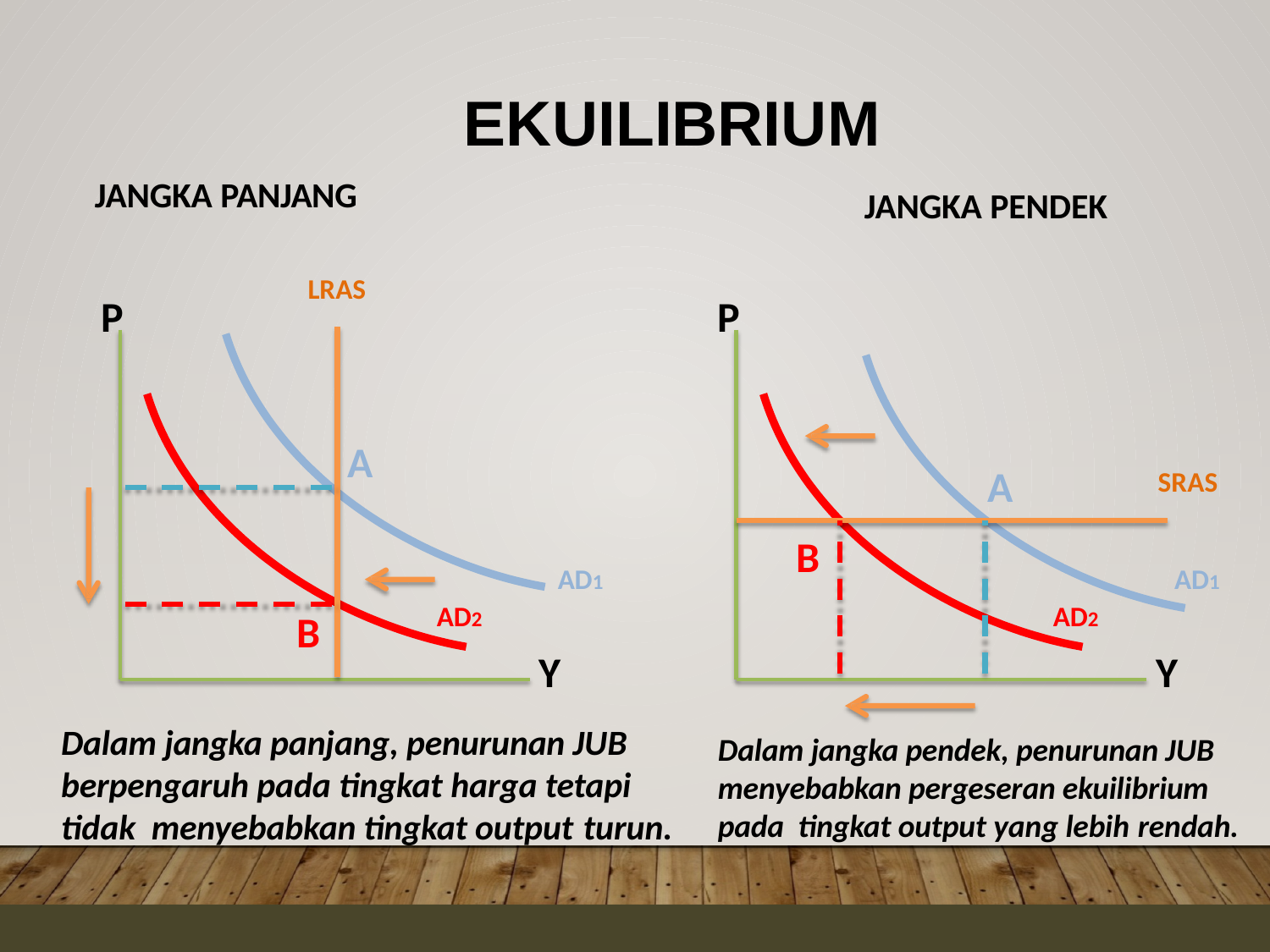

# EKUILIBRIUM
JANGKA PANJANG
JANGKA PENDEK
LRAS
P
P

A
A
SRAS

B
AD1
AD1
AD2
AD2
B
Y
Y

Dalam jangka panjang, penurunan JUB  berpengaruh pada tingkat harga tetapi tidak  menyebabkan tingkat output turun.
Dalam jangka pendek, penurunan JUB  menyebabkan pergeseran ekuilibrium pada  tingkat output yang lebih rendah.